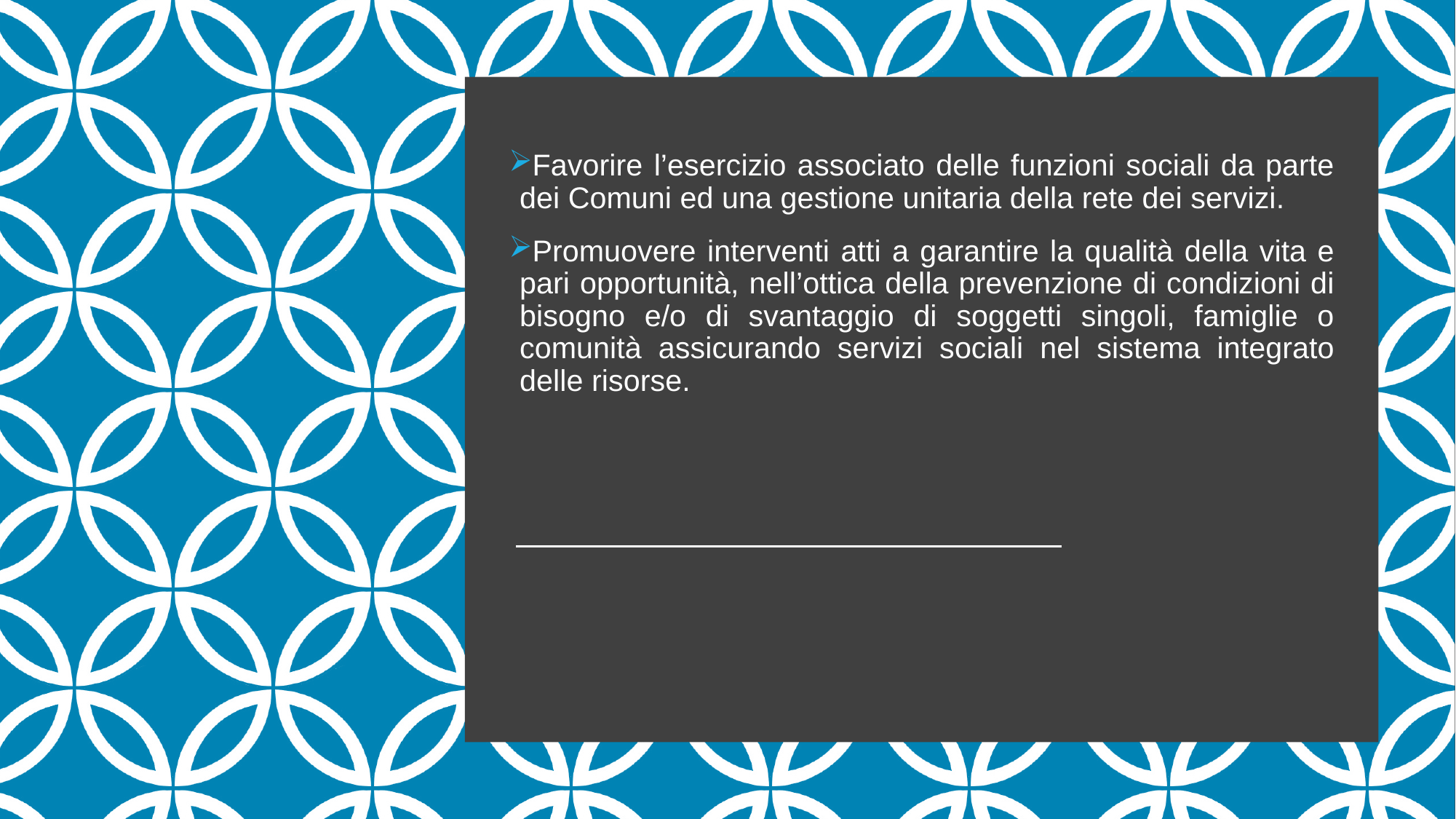

Favorire l’esercizio associato delle funzioni sociali da parte dei Comuni ed una gestione unitaria della rete dei servizi.
Promuovere interventi atti a garantire la qualità della vita e pari opportunità, nell’ottica della prevenzione di condizioni di bisogno e/o di svantaggio di soggetti singoli, famiglie o comunità assicurando servizi sociali nel sistema integrato delle risorse.